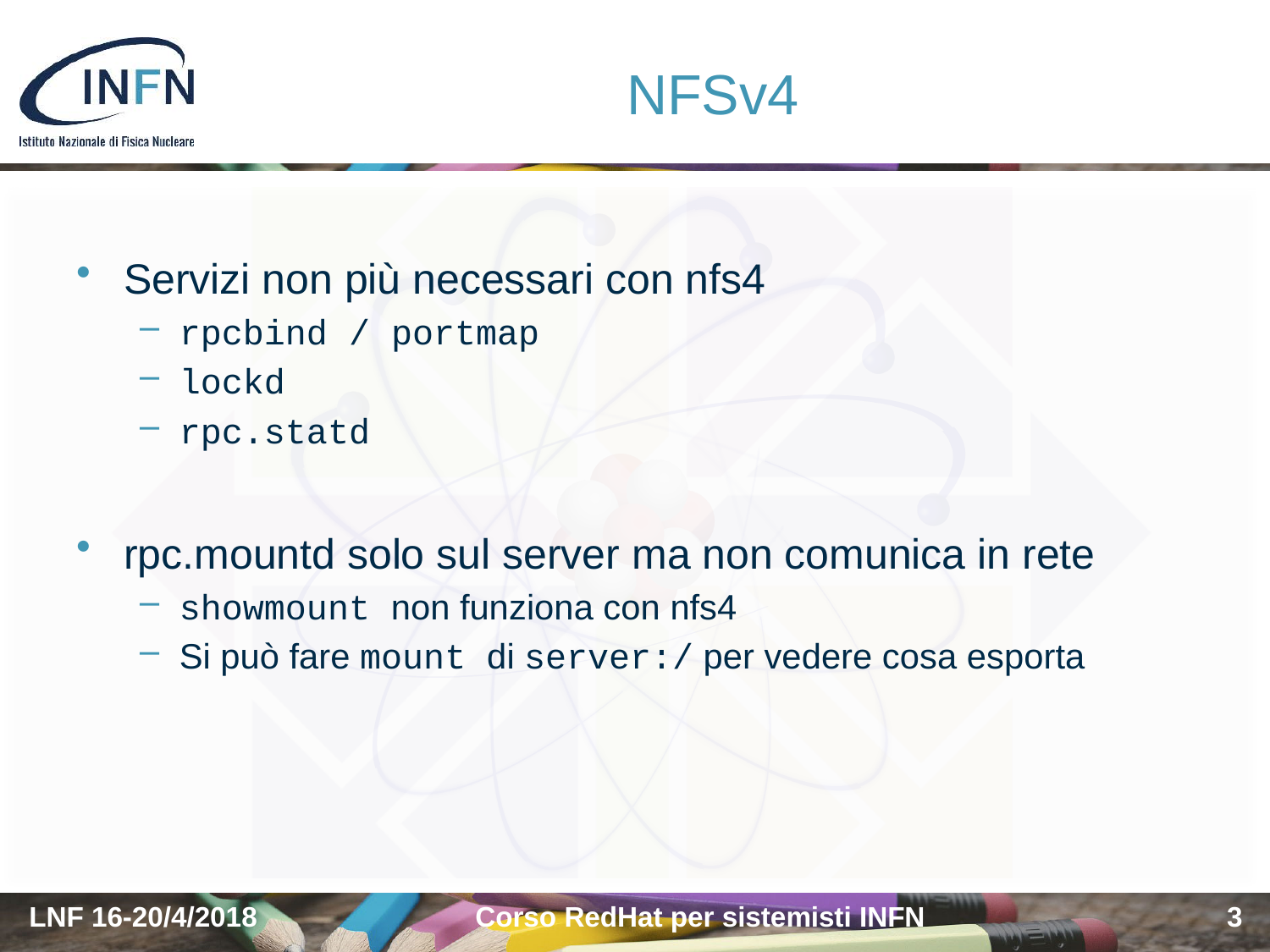

# NFSv4

Servizi non più necessari con nfs4
rpcbind / portmap
lockd
rpc.statd

rpc.mountd solo sul server ma non comunica in rete
showmount non funziona con nfs4
Si può fare mount di server:/ per vedere cosa esporta

LNF 16-20/4/2018
Corso RedHat per sistemisti INFN
3